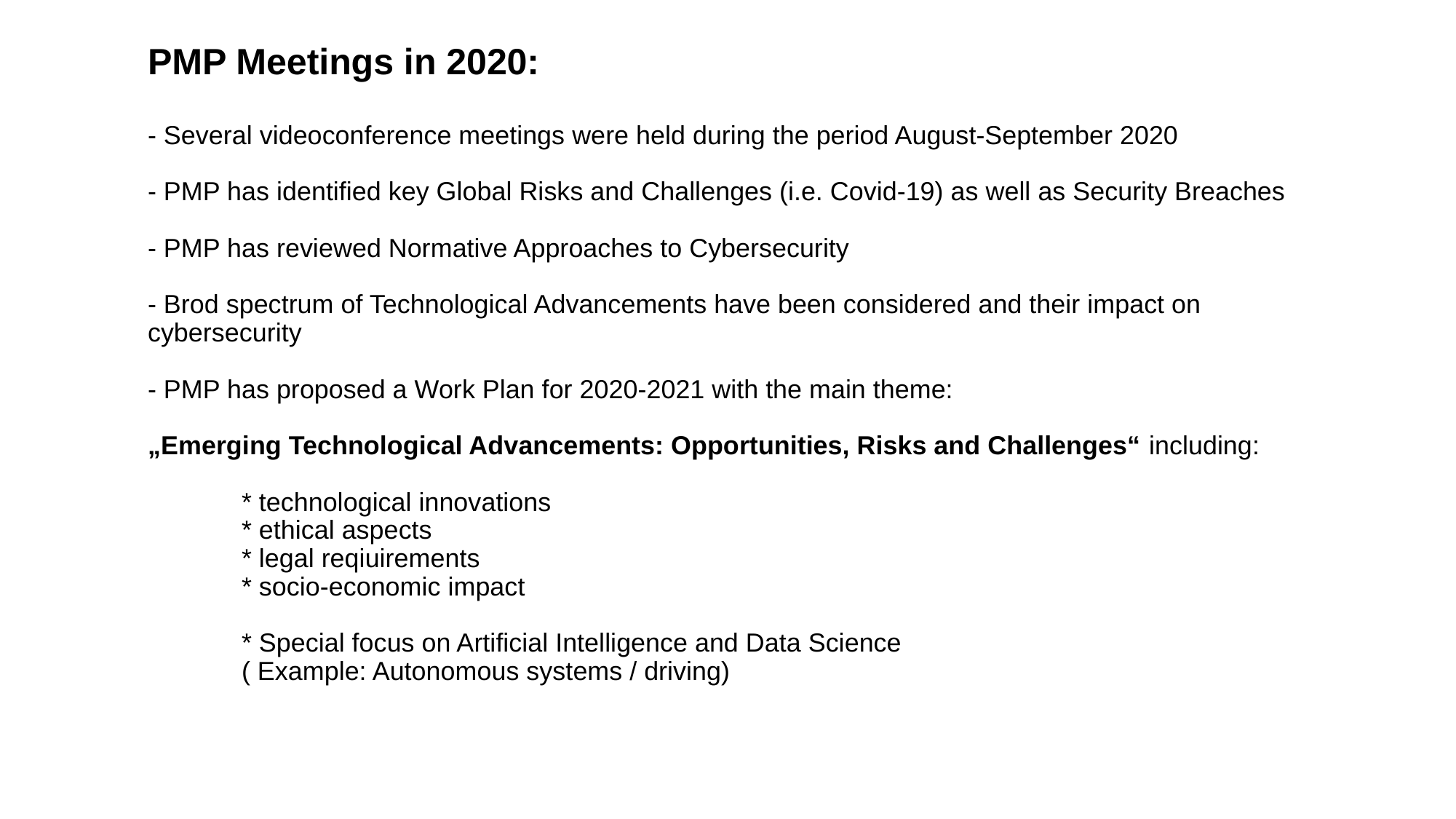

# PMP Meetings in 2020: - Several videoconference meetings were held during the period August-September 2020 - PMP has identified key Global Risks and Challenges (i.e. Covid-19) as well as Security Breaches - PMP has reviewed Normative Approaches to Cybersecurity - Brod spectrum of Technological Advancements have been considered and their impact on cybersecurity - PMP has proposed a Work Plan for 2020-2021 with the main theme: „Emerging Technological Advancements: Opportunities, Risks and Challenges“ including: * technological innovations * ethical aspects * legal reqiuirements * socio-economic impact * Special focus on Artificial Intelligence and Data Science ( Example: Autonomous systems / driving)